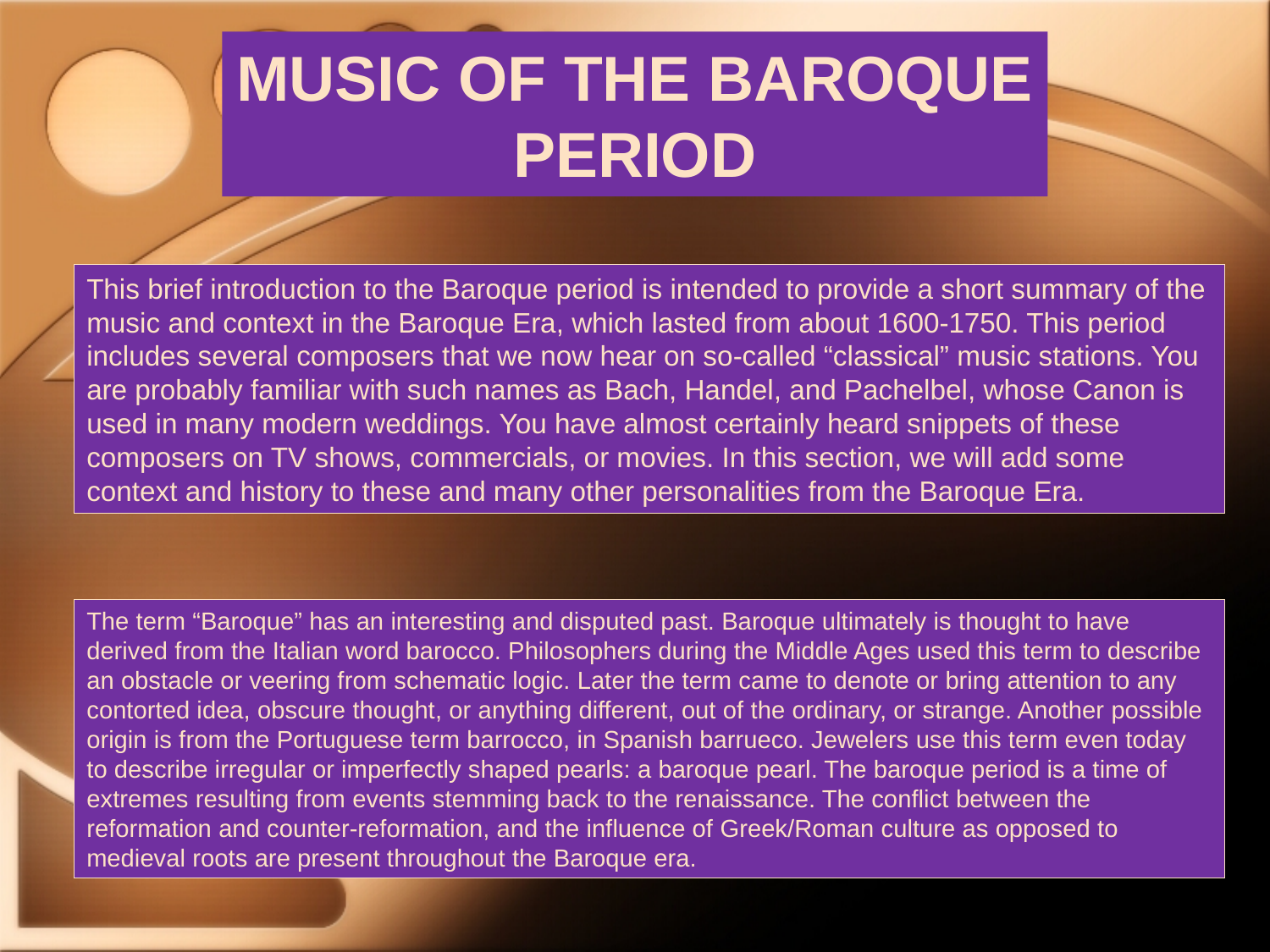

MUSIC OF THE BAROQUE PERIOD
This brief introduction to the Baroque period is intended to provide a short summary of the music and context in the Baroque Era, which lasted from about 1600-1750. This period includes several composers that we now hear on so-called “classical” music stations. You are probably familiar with such names as Bach, Handel, and Pachelbel, whose Canon is used in many modern weddings. You have almost certainly heard snippets of these composers on TV shows, commercials, or movies. In this section, we will add some context and history to these and many other personalities from the Baroque Era.
The term “Baroque” has an interesting and disputed past. Baroque ultimately is thought to have derived from the Italian word barocco. Philosophers during the Middle Ages used this term to describe an obstacle or veering from schematic logic. Later the term came to denote or bring attention to any contorted idea, obscure thought, or anything different, out of the ordinary, or strange. Another possible origin is from the Portuguese term barrocco, in Spanish barrueco. Jewelers use this term even today to describe irregular or imperfectly shaped pearls: a baroque pearl. The baroque period is a time of extremes resulting from events stemming back to the renaissance. The conflict between the reformation and counter-reformation, and the influence of Greek/Roman culture as opposed to medieval roots are present throughout the Baroque era.